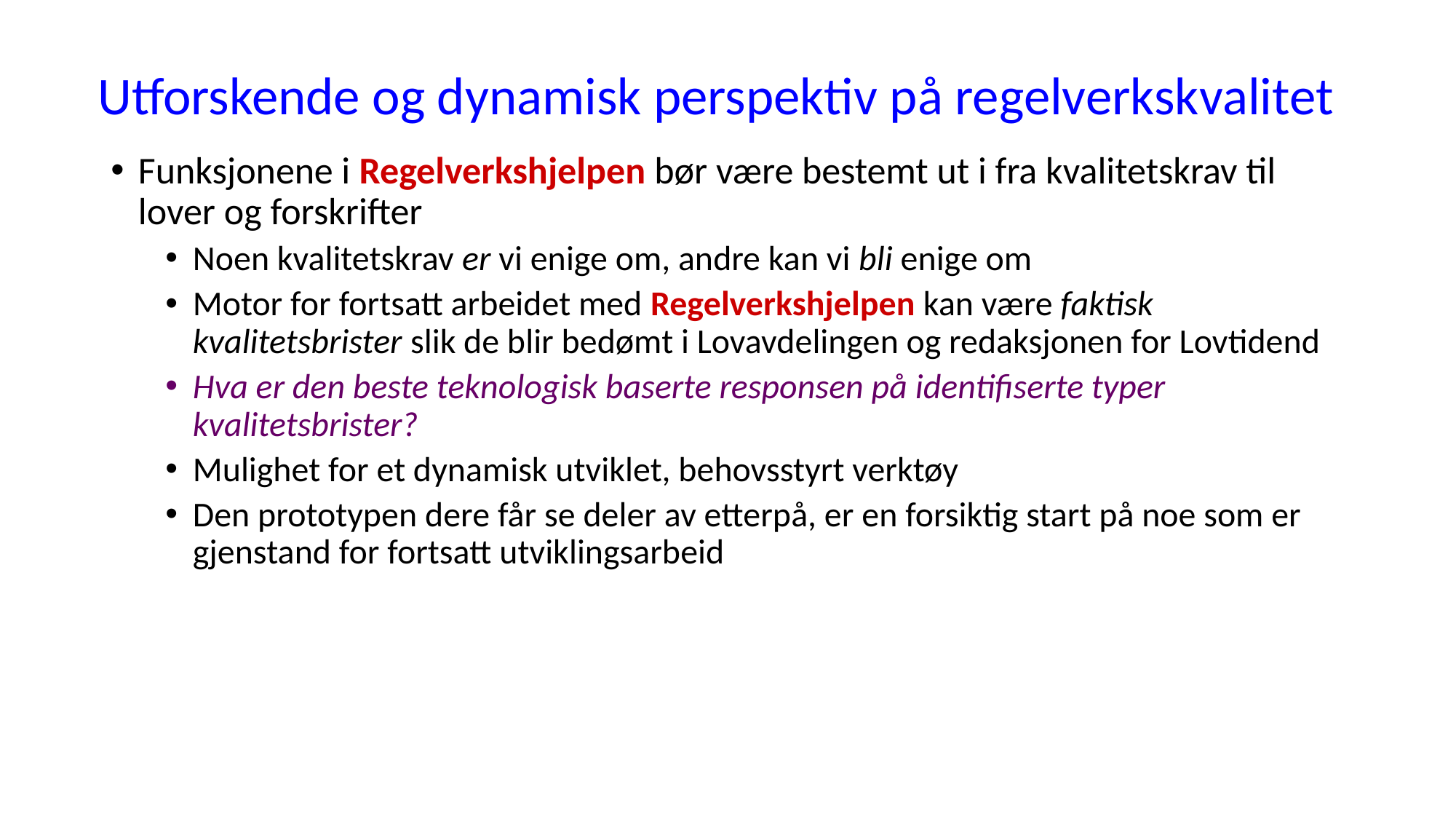

# Utforskende og dynamisk perspektiv på regelverkskvalitet
Funksjonene i Regelverkshjelpen bør være bestemt ut i fra kvalitetskrav til lover og forskrifter
Noen kvalitetskrav er vi enige om, andre kan vi bli enige om
Motor for fortsatt arbeidet med Regelverkshjelpen kan være faktisk kvalitetsbrister slik de blir bedømt i Lovavdelingen og redaksjonen for Lovtidend
Hva er den beste teknologisk baserte responsen på identifiserte typer kvalitetsbrister?
Mulighet for et dynamisk utviklet, behovsstyrt verktøy
Den prototypen dere får se deler av etterpå, er en forsiktig start på noe som er gjenstand for fortsatt utviklingsarbeid